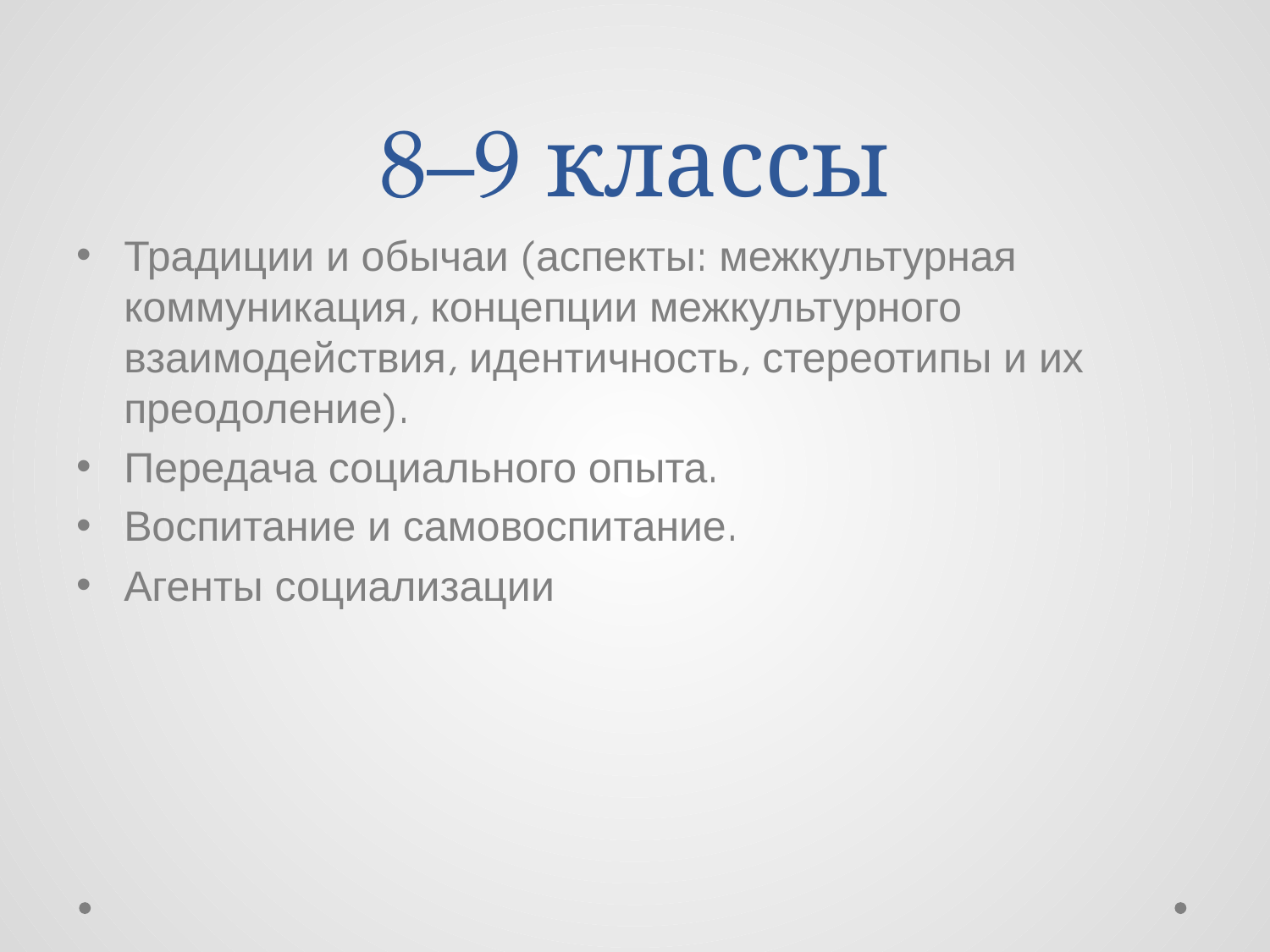

# 8–9 классы
Традиции и обычаи (аспекты: межкультурная коммуникация, концепции межкультурного взаимодействия, идентичность, стереотипы и их преодоление).
Передача социального опыта.
Воспитание и самовоспитание.
Агенты социализации